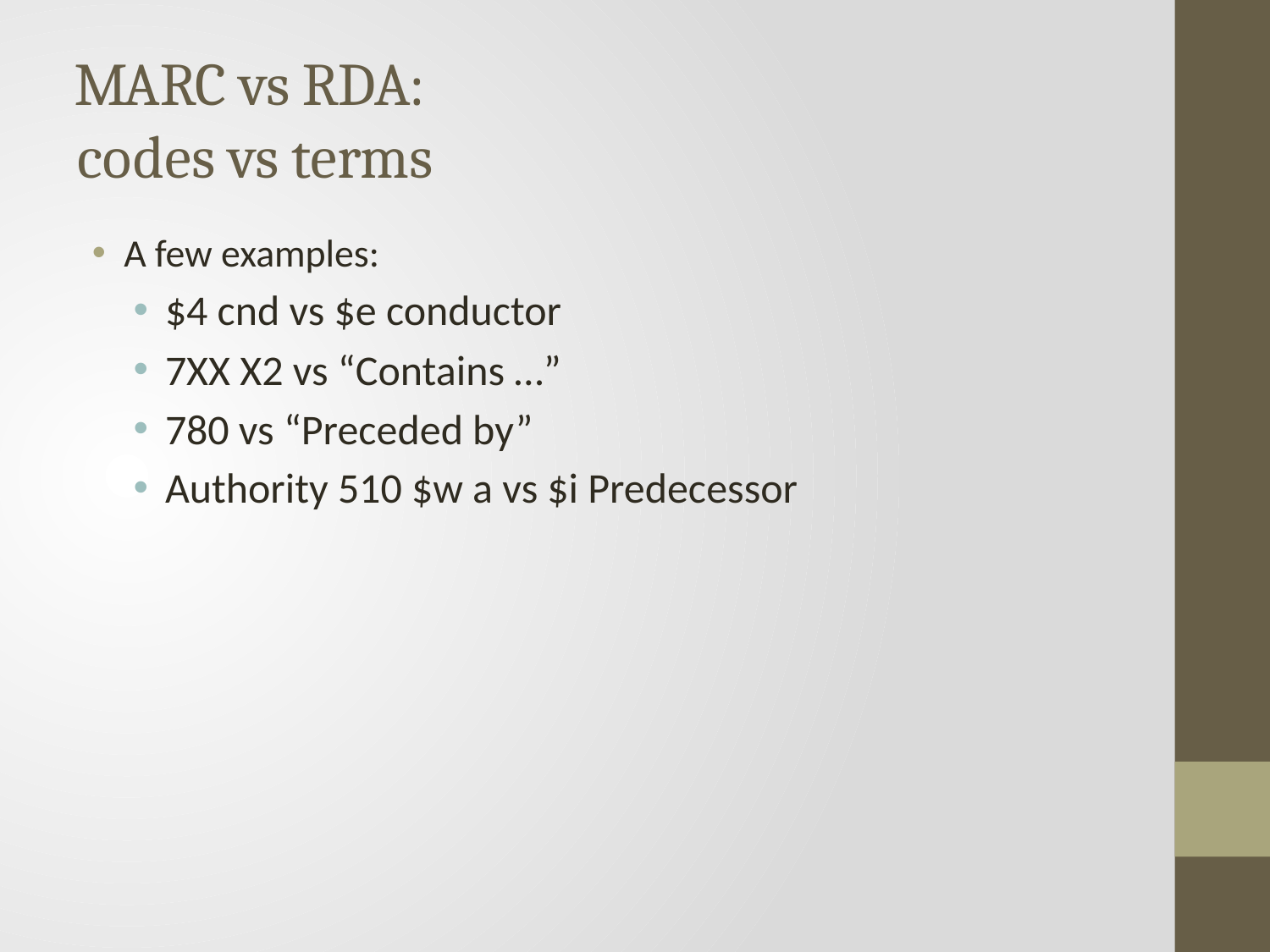

# MARC vs RDA: codes vs terms
A few examples:
$4 cnd vs $e conductor
7XX X2 vs “Contains …”
780 vs “Preceded by”
Authority 510 $w a vs $i Predecessor